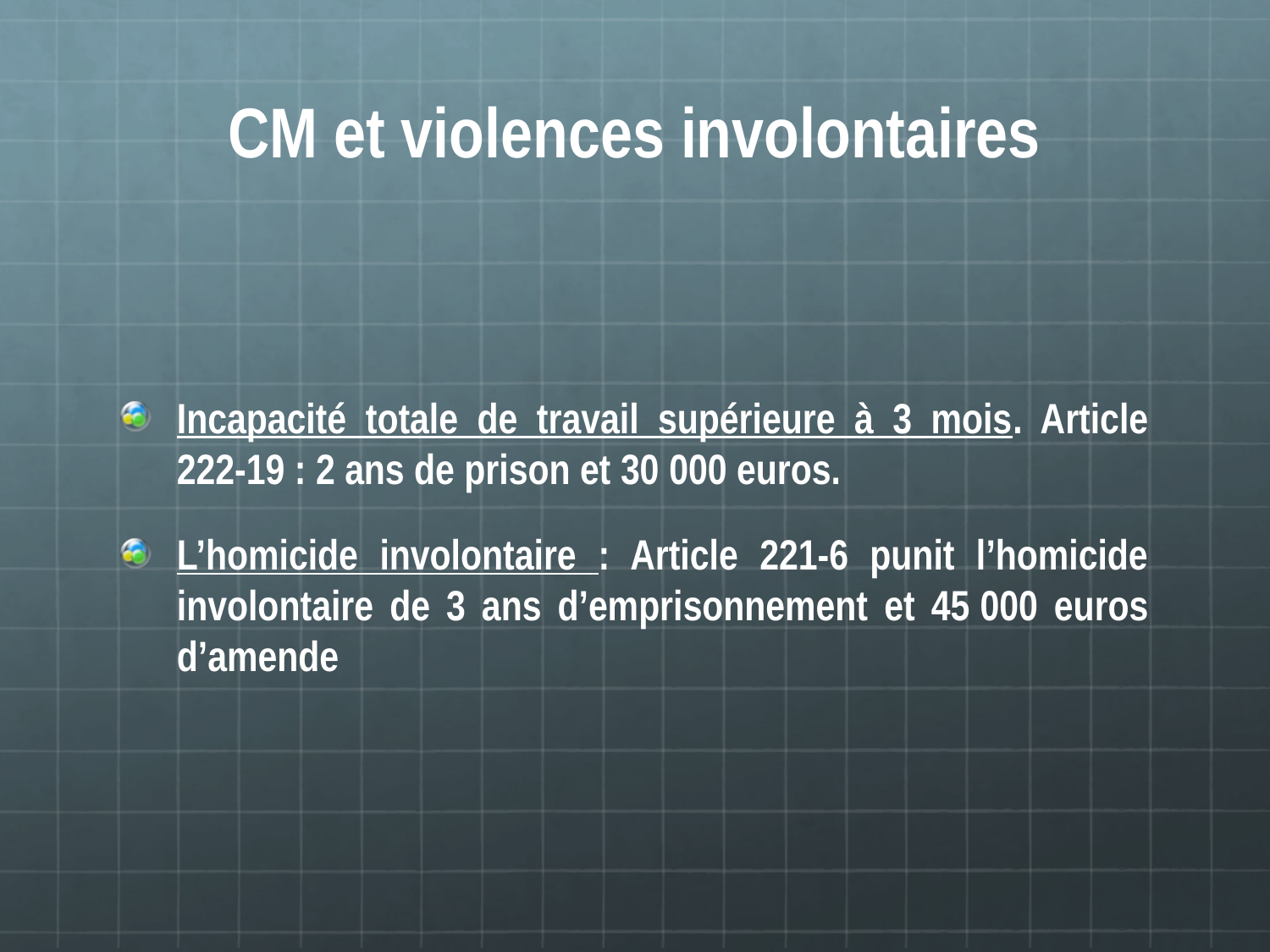

# CM et violences involontaires
Incapacité totale de travail supérieure à 3 mois. Article 222-19 : 2 ans de prison et 30 000 euros.
L’homicide involontaire : Article 221-6 punit l’homicide involontaire de 3 ans d’emprisonnement et 45 000 euros d’amende